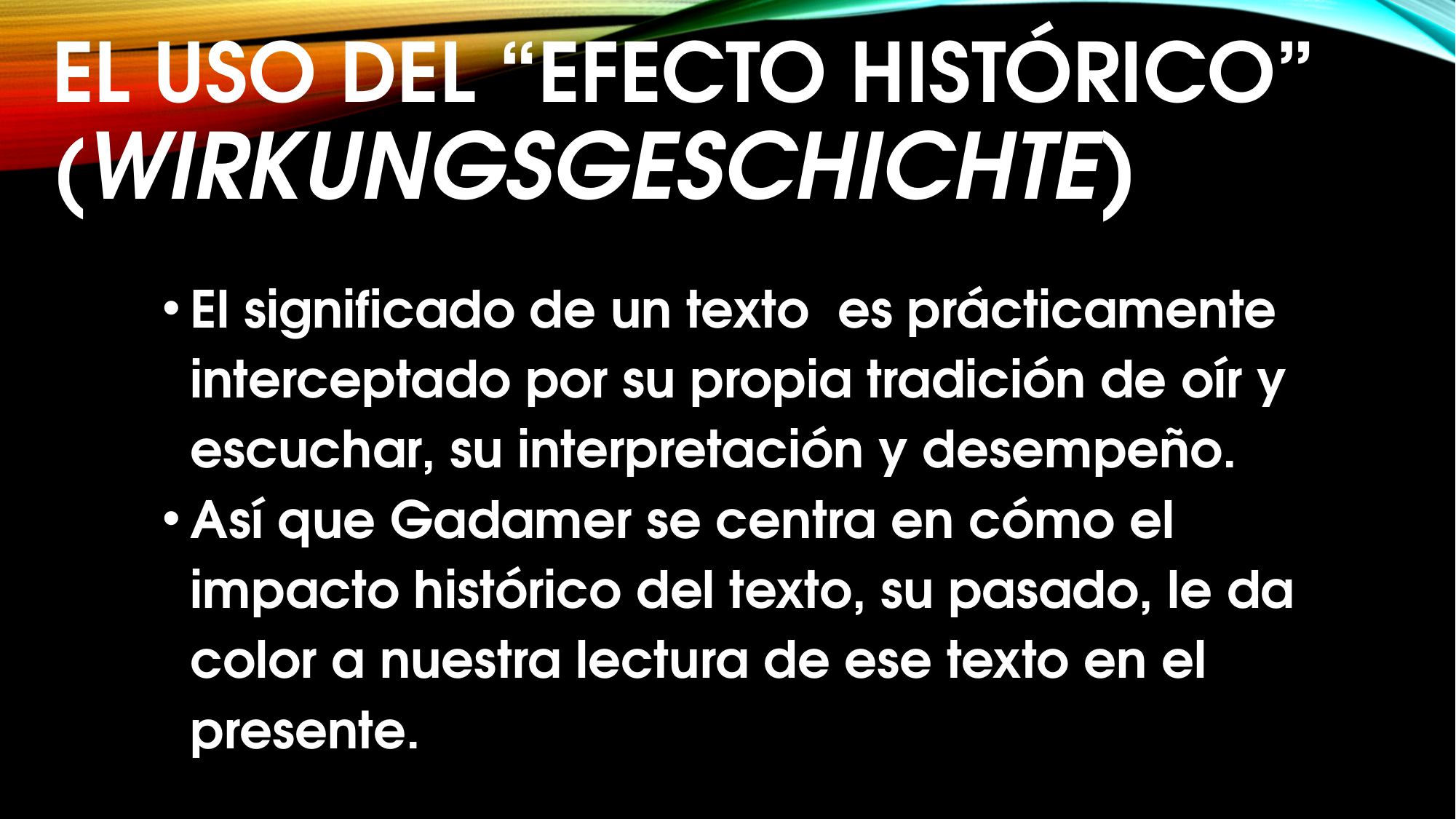

# El uso del “efecto histórico” (Wirkungsgeschichte)
El significado de un texto  es prácticamente interceptado por su propia tradición de oír y escuchar, su interpretación y desempeño.
Así que Gadamer se centra en cómo el impacto histórico del texto, su pasado, le da color a nuestra lectura de ese texto en el presente.